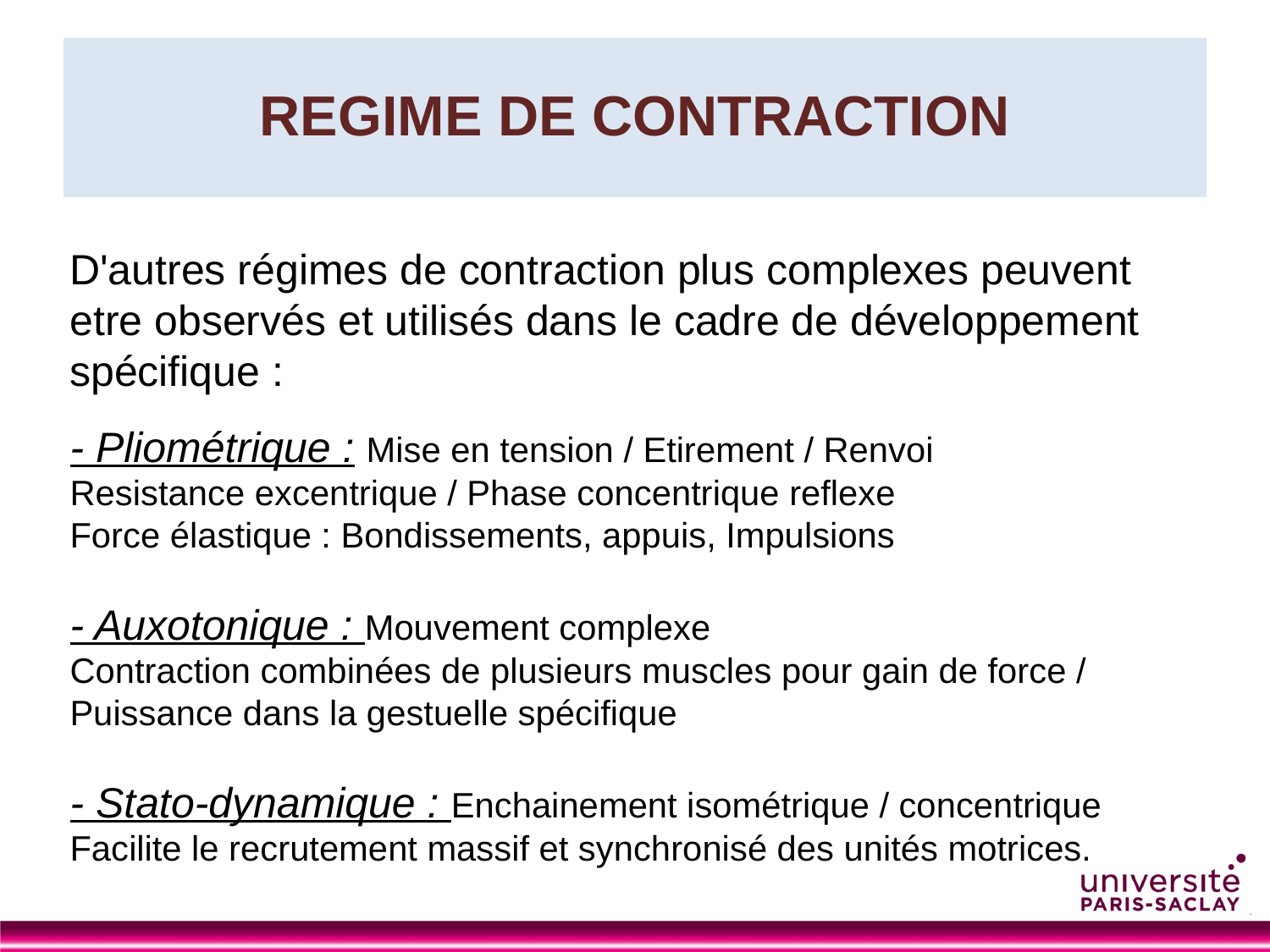

# REGIME DE CONTRACTION

D'autres régimes de contraction plus complexes peuvent etre observés et utilisés dans le cadre de développement spécifique :

- Pliométrique : Mise en tension / Etirement / Renvoi
Resistance excentrique / Phase concentrique reflexe
Force élastique : Bondissements, appuis, Impulsions

- Auxotonique : Mouvement complexe
Contraction combinées de plusieurs muscles pour gain de force / Puissance dans la gestuelle spécifique

- Stato-dynamique : Enchainement isométrique / concentrique
Facilite le recrutement massif et synchronisé des unités motrices.